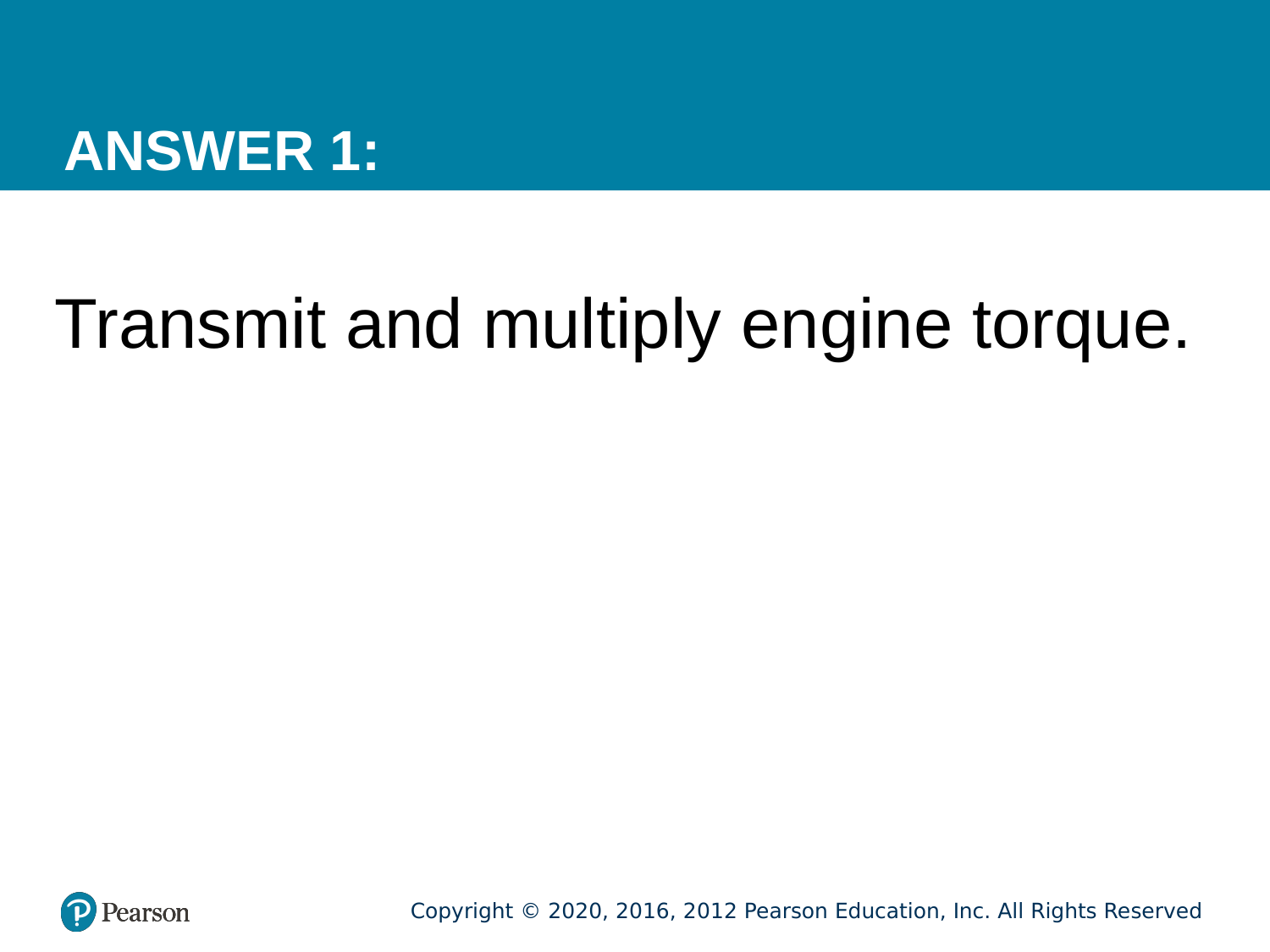

# ANSWER 1:
Transmit and multiply engine torque.